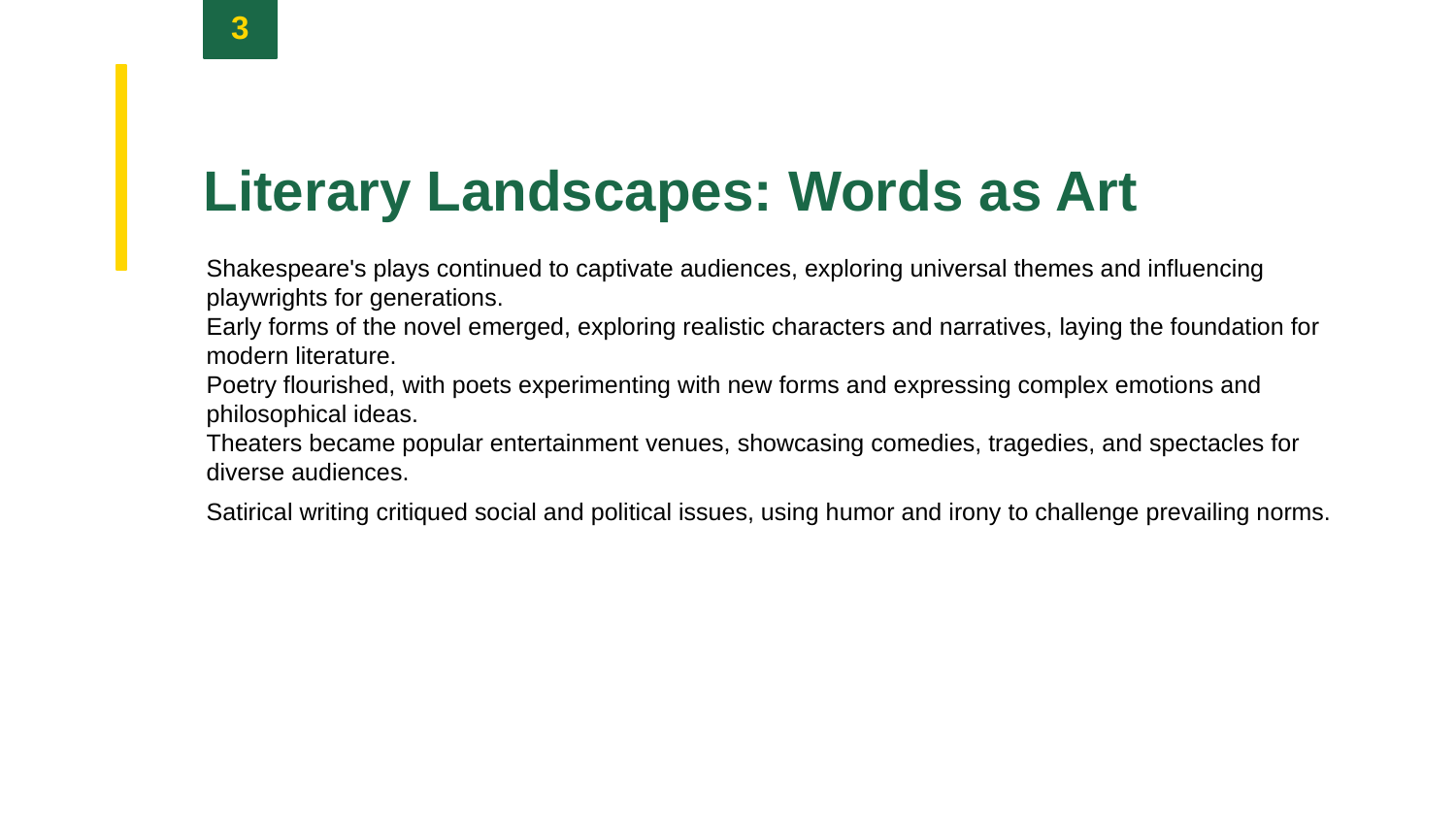

3

Literary Landscapes: Words as Art
Shakespeare's plays continued to captivate audiences, exploring universal themes and influencing playwrights for generations.
Early forms of the novel emerged, exploring realistic characters and narratives, laying the foundation for modern literature.
Poetry flourished, with poets experimenting with new forms and expressing complex emotions and philosophical ideas.
Theaters became popular entertainment venues, showcasing comedies, tragedies, and spectacles for diverse audiences.
Satirical writing critiqued social and political issues, using humor and irony to challenge prevailing norms.